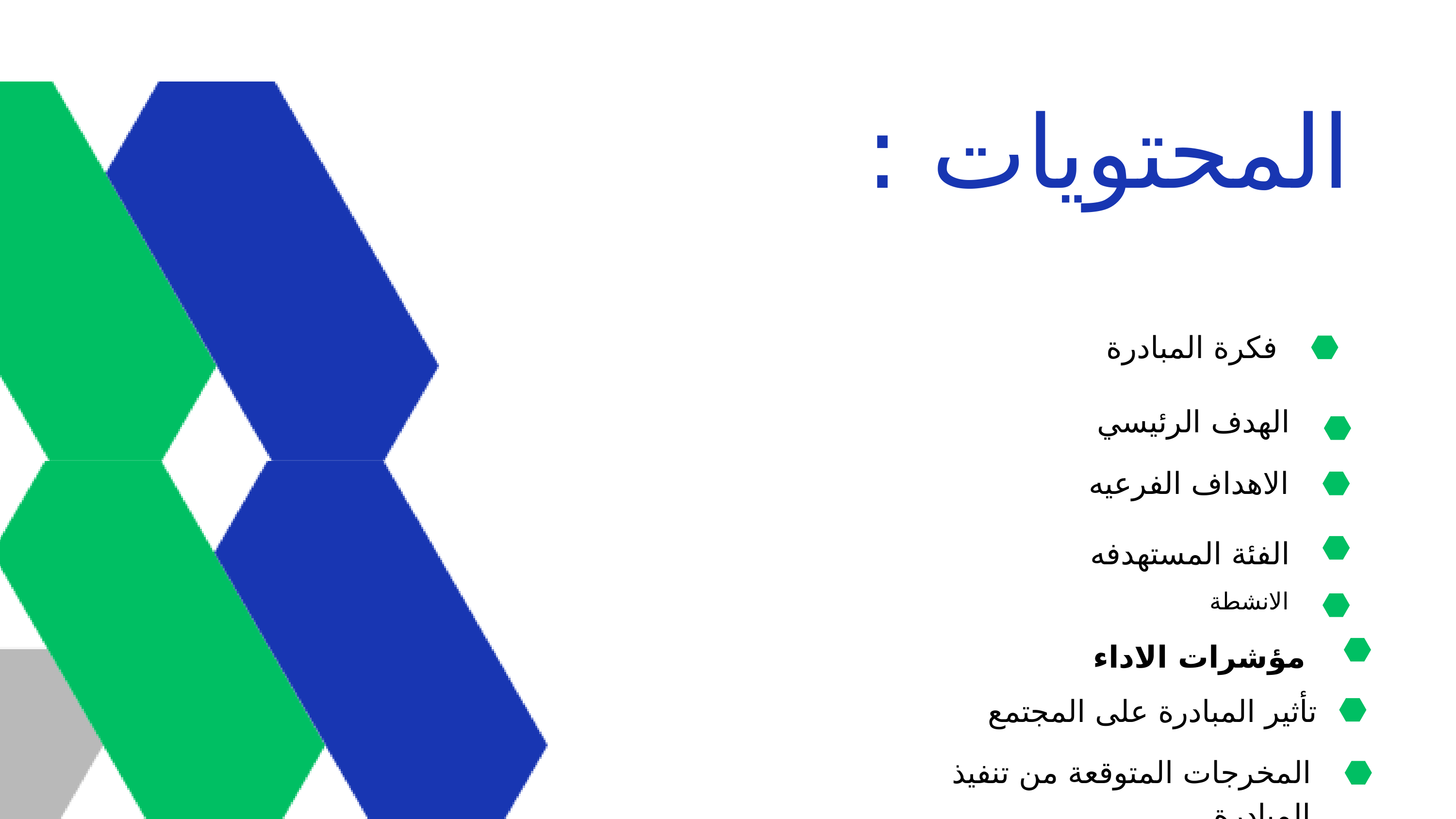

المحتويات :
فكرة المبادرة

الهدف الرئيسي

الاهداف الفرعيه

الفئة المستهدفه

الانشطة

مؤشرات الاداء

تأثير المبادرة على المجتمع
المخرجات المتوقعة من تنفيذ المبادرة